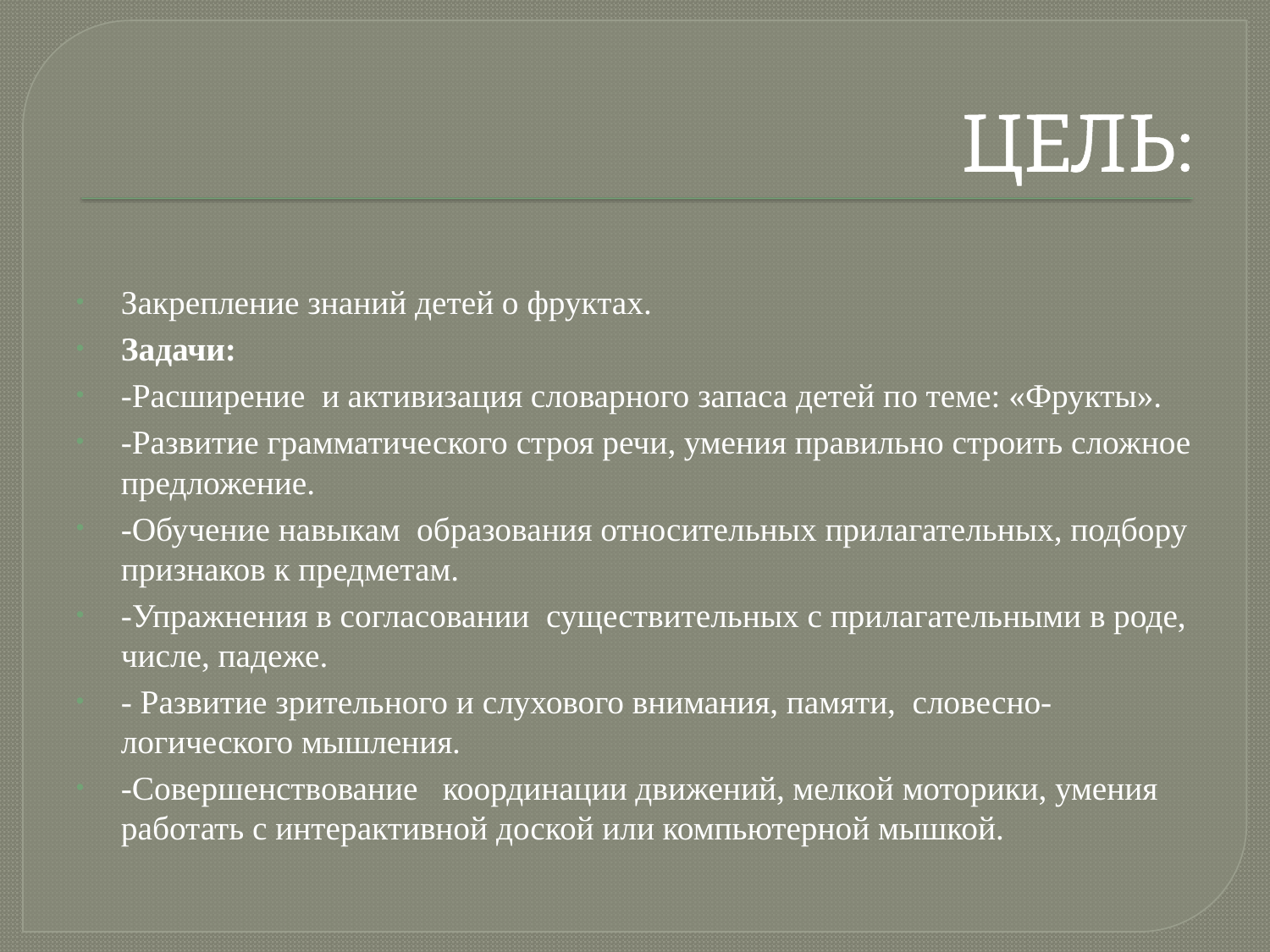

# ЦЕЛЬ:

Закрепление знаний детей о фруктах.
Задачи:
-Расширение  и активизация словарного запаса детей по теме: «Фрукты».
-Развитие грамматического строя речи, умения правильно строить сложное предложение.
-Обучение навыкам  образования относительных прилагательных, подбору признаков к предметам.
-Упражнения в согласовании  существительных с прилагательными в роде, числе, падеже.
- Развитие зрительного и слухового внимания, памяти,  словесно-логического мышления.
-Совершенствование   координации движений, мелкой моторики, умения работать с интерактивной доской или компьютерной мышкой.